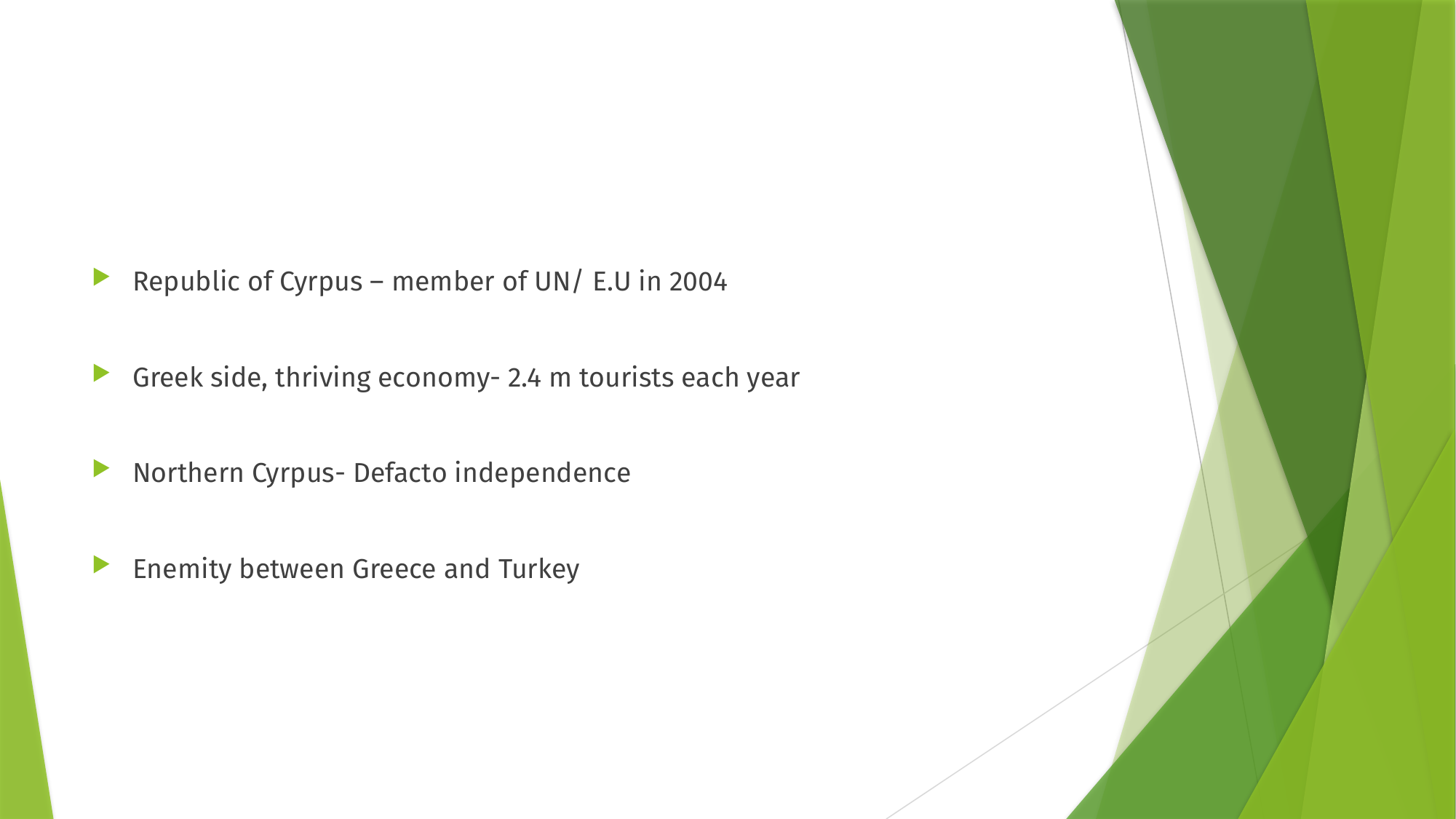

#
Republic of Cyrpus – member of UN/ E.U in 2004

Greek side, thriving economy- 2.4 m tourists each year

Northern Cyrpus- Defacto independence

Enemity between Greece and Turkey